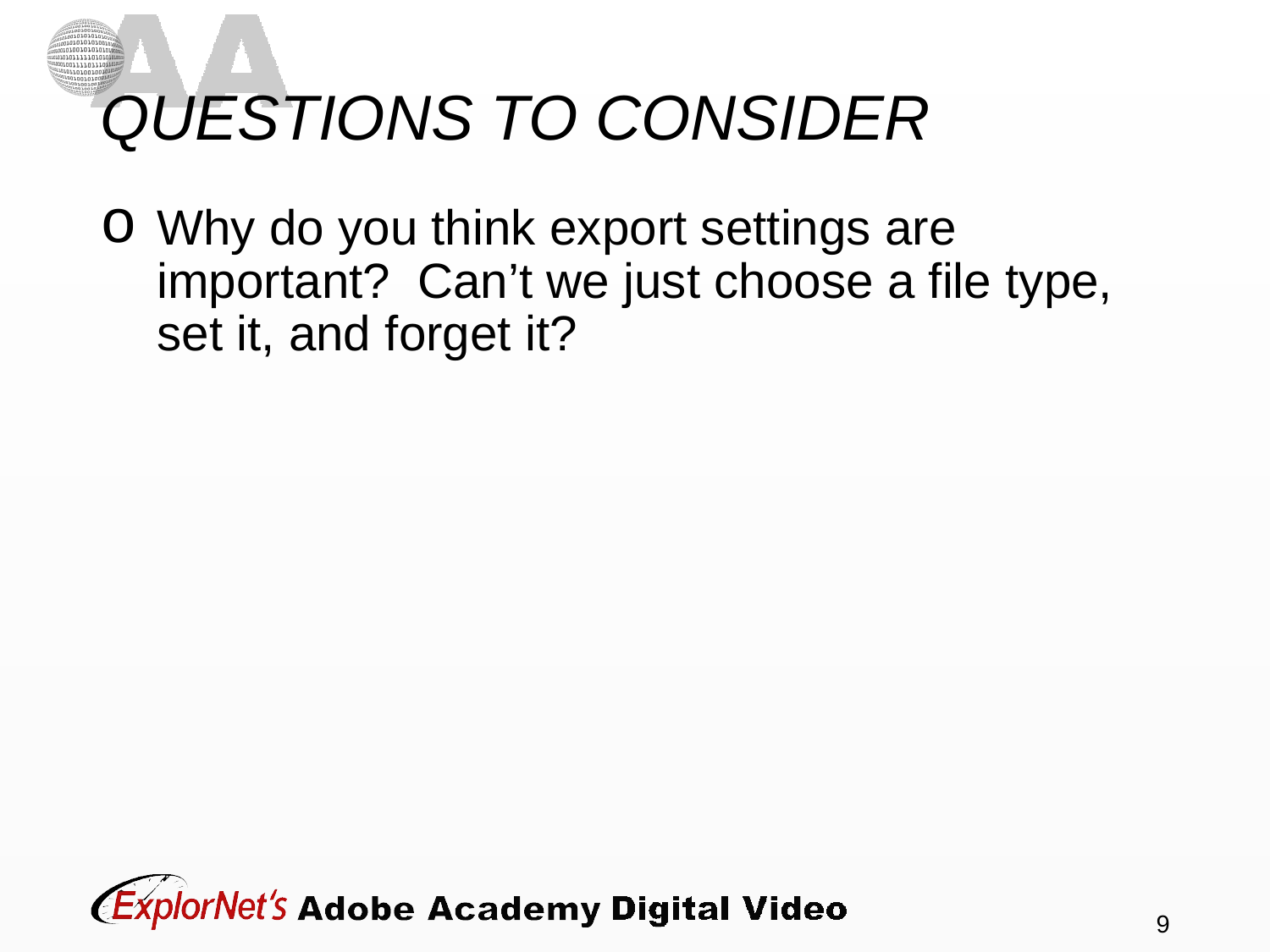

# QUESTIONS TO CONSIDER
Why do you think export settings are important?  Can’t we just choose a file type, set it, and forget it?
9